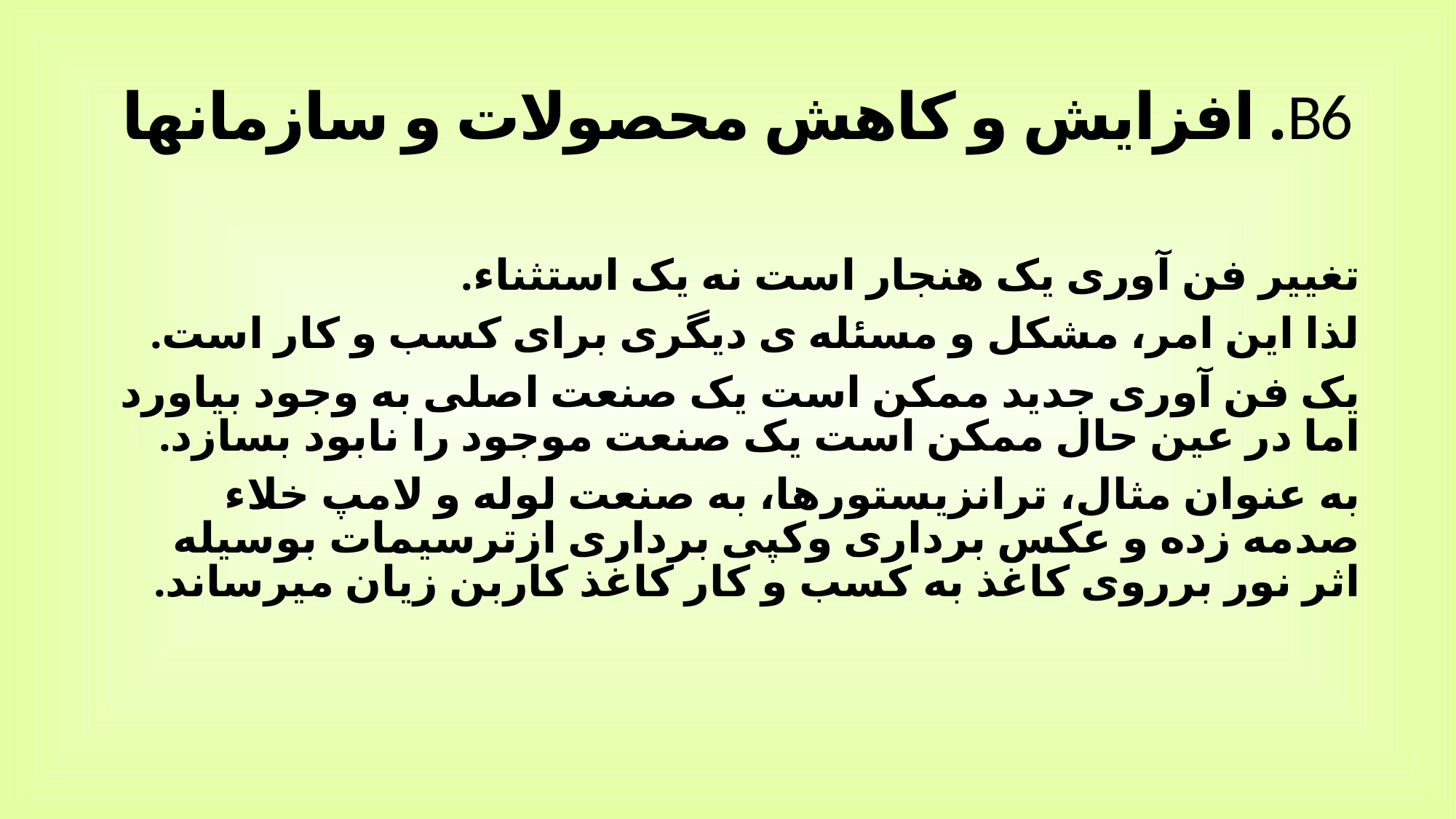

# B6. افزایش و کاهش محصولات و سازمانها

تغییر فن آوری یک هنجار است نه یک استثناء.
لذا این امر، مشکل و مسئله ی دیگری برای کسب و کار است.
یک فن آوری جدید ممکن است یک صنعت اصلی به وجود بیاورد اما در عین حال ممکن است یک صنعت موجود را نابود بسازد.
به عنوان مثال، ترانزیستورها، به صنعت لوله و لامپ خلاء صدمه زده و عکس برداری وکپی برداری ازترسیمات بوسیله اثر نور برروی کاغذ به کسب و کار کاغذ کاربن زیان میرساند.